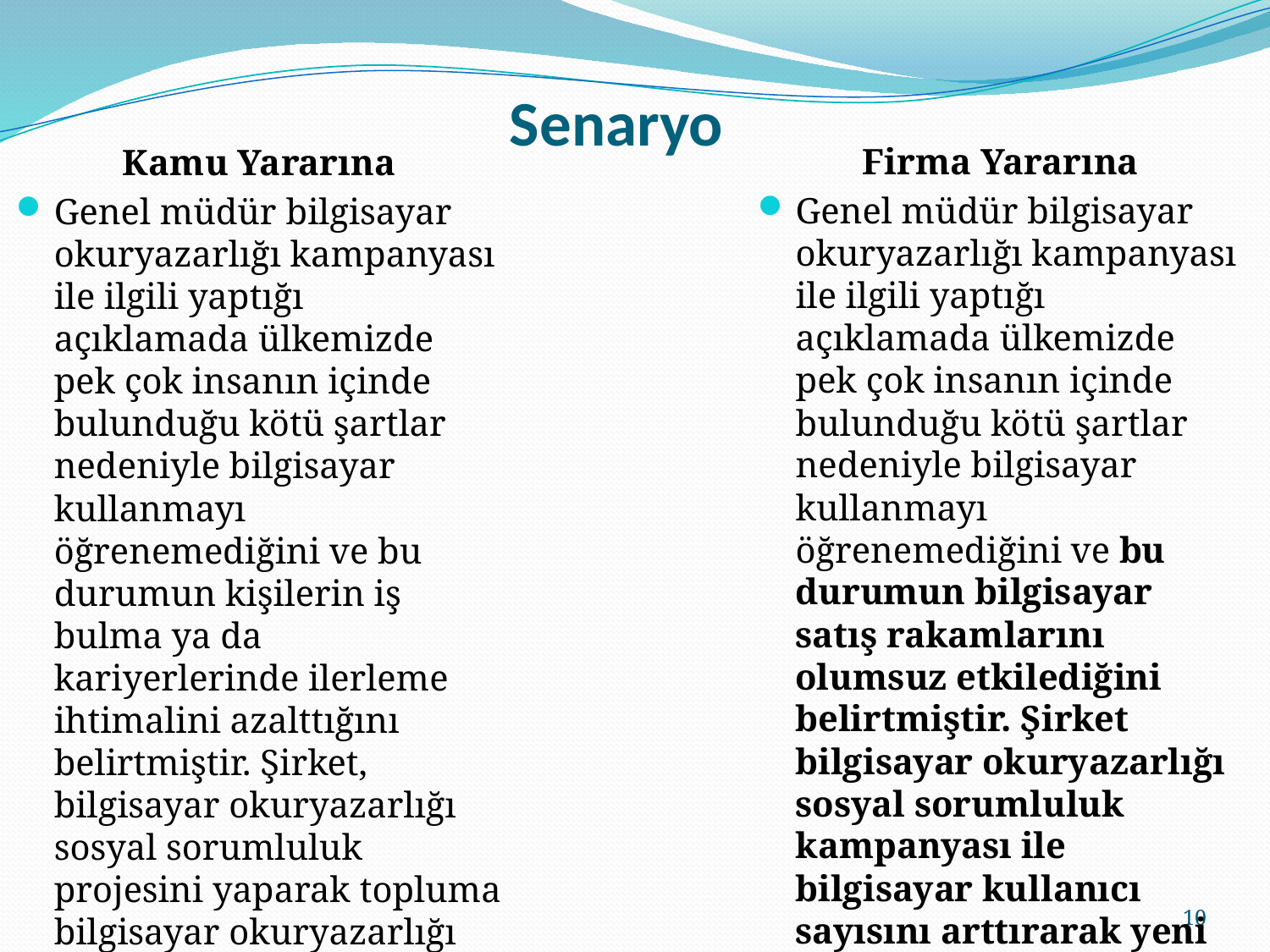

# Senaryo
Firma Yararına
Genel müdür bilgisayar okuryazarlığı kampanyası ile ilgili yaptığı açıklamada ülkemizde pek çok insanın içinde bulunduğu kötü şartlar nedeniyle bilgisayar kullanmayı öğrenemediğini ve bu durumun bilgisayar satış rakamlarını olumsuz etkilediğini belirtmiştir. Şirket bilgisayar okuryazarlığı sosyal sorumluluk kampanyası ile bilgisayar kullanıcı sayısını arttırarak yeni müşteriler kazanmayı hedeflemektedir.

Kamu Yararına
Genel müdür bilgisayar okuryazarlığı kampanyası ile ilgili yaptığı açıklamada ülkemizde pek çok insanın içinde bulunduğu kötü şartlar nedeniyle bilgisayar kullanmayı öğrenemediğini ve bu durumun kişilerin iş bulma ya da kariyerlerinde ilerleme ihtimalini azalttığını belirtmiştir. Şirket, bilgisayar okuryazarlığı sosyal sorumluluk projesini yaparak topluma bilgisayar okuryazarlığı konusunda katkıda bulunmayı amaçlamaktadır.
10